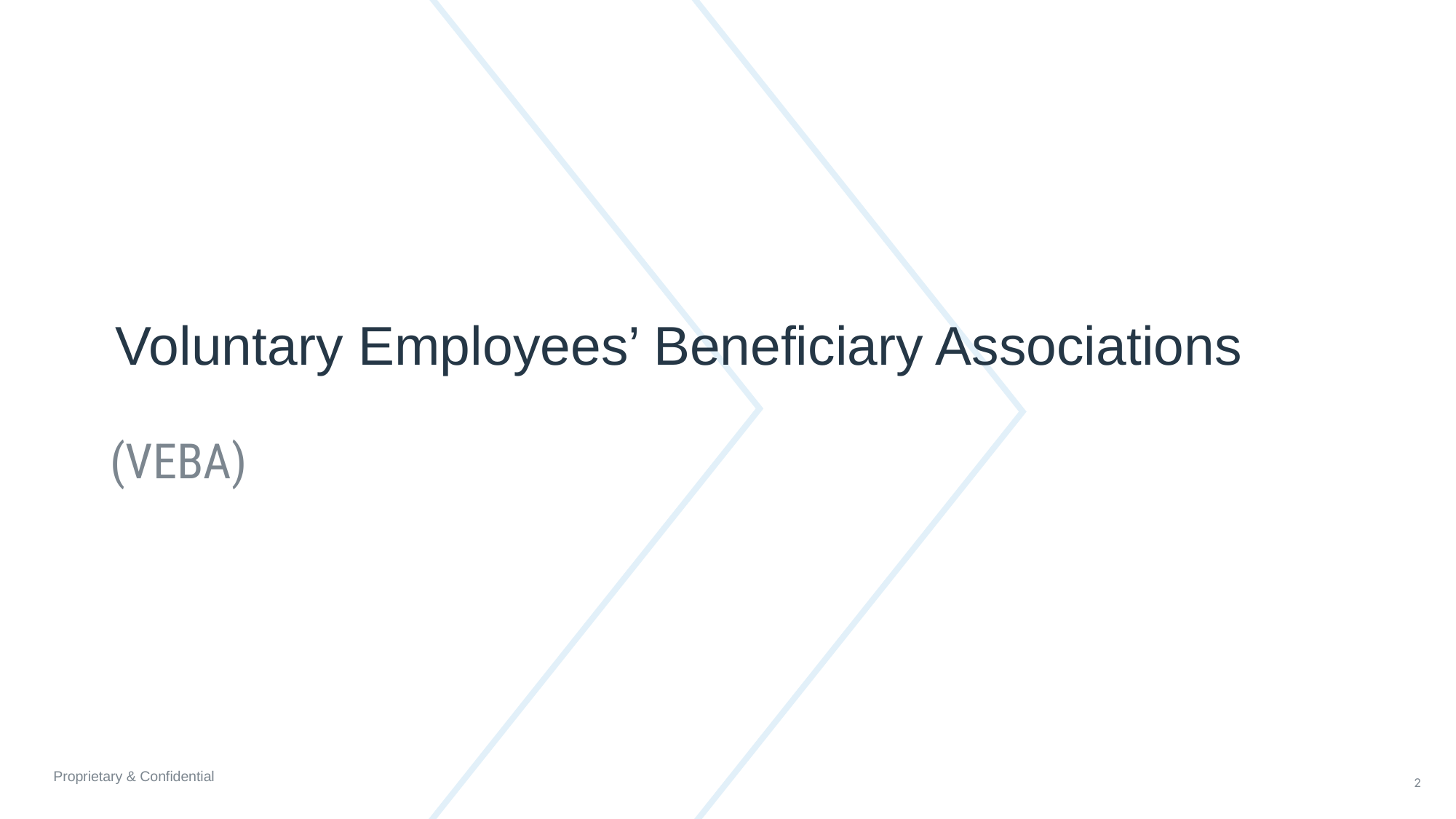

# Voluntary Employees’ Beneficiary Associations
(VEBA)
2